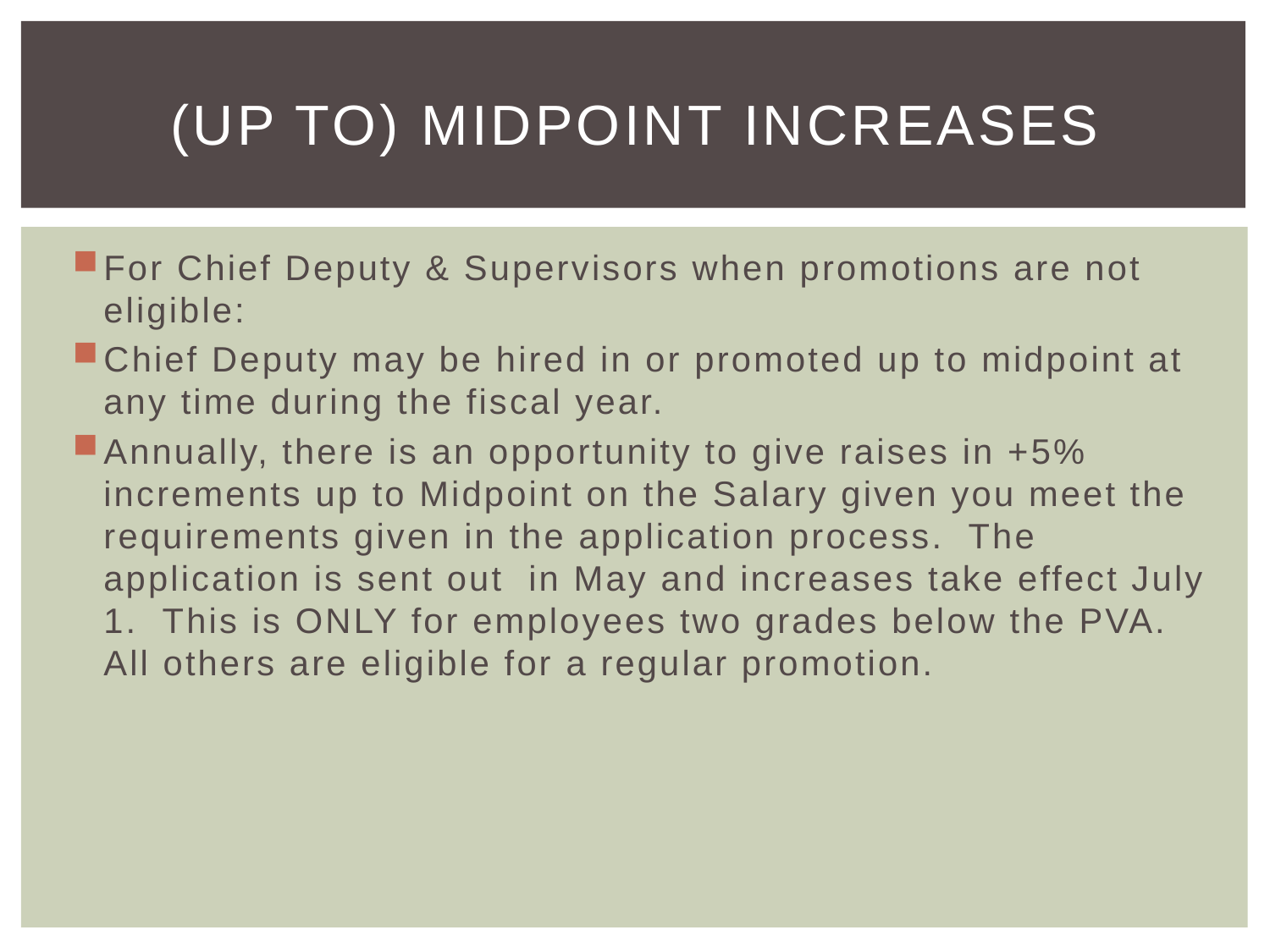

# (Up to) Midpoint Increases
For Chief Deputy & Supervisors when promotions are not eligible:
Chief Deputy may be hired in or promoted up to midpoint at any time during the fiscal year.
Annually, there is an opportunity to give raises in +5% increments up to Midpoint on the Salary given you meet the requirements given in the application process.  The application is sent out  in May and increases take effect July 1.  This is ONLY for employees two grades below the PVA.  All others are eligible for a regular promotion.